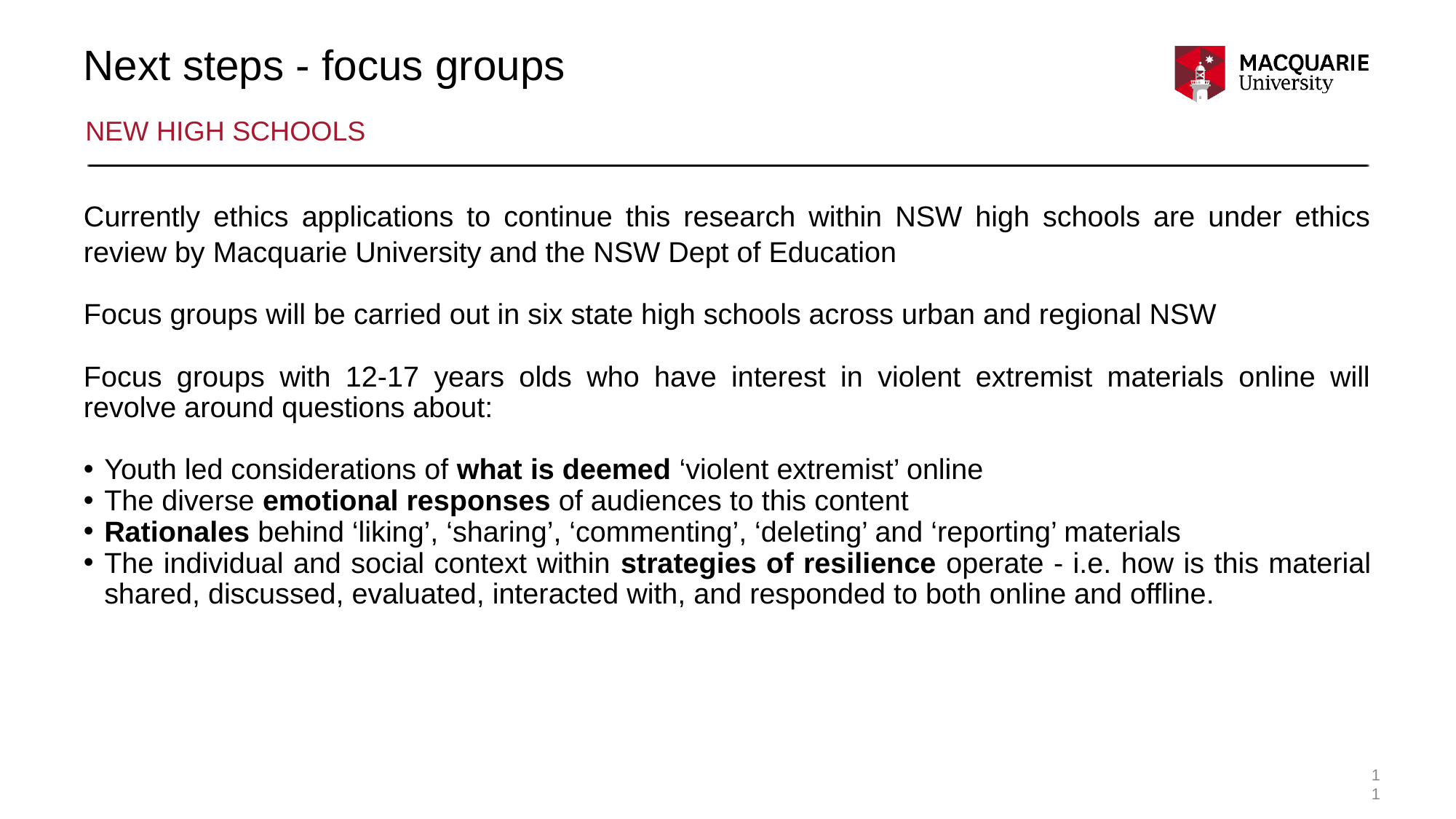

# Next steps - focus groups
New High schools
Currently ethics applications to continue this research within NSW high schools are under ethics review by Macquarie University and the NSW Dept of Education

Focus groups will be carried out in six state high schools across urban and regional NSW

Focus groups with 12-17 years olds who have interest in violent extremist materials online will revolve around questions about:

Youth led considerations of what is deemed ‘violent extremist’ online
The diverse emotional responses of audiences to this content
Rationales behind ‘liking’, ‘sharing’, ‘commenting’, ‘deleting’ and ‘reporting’ materials
The individual and social context within strategies of resilience operate - i.e. how is this material shared, discussed, evaluated, interacted with, and responded to both online and offline.
11